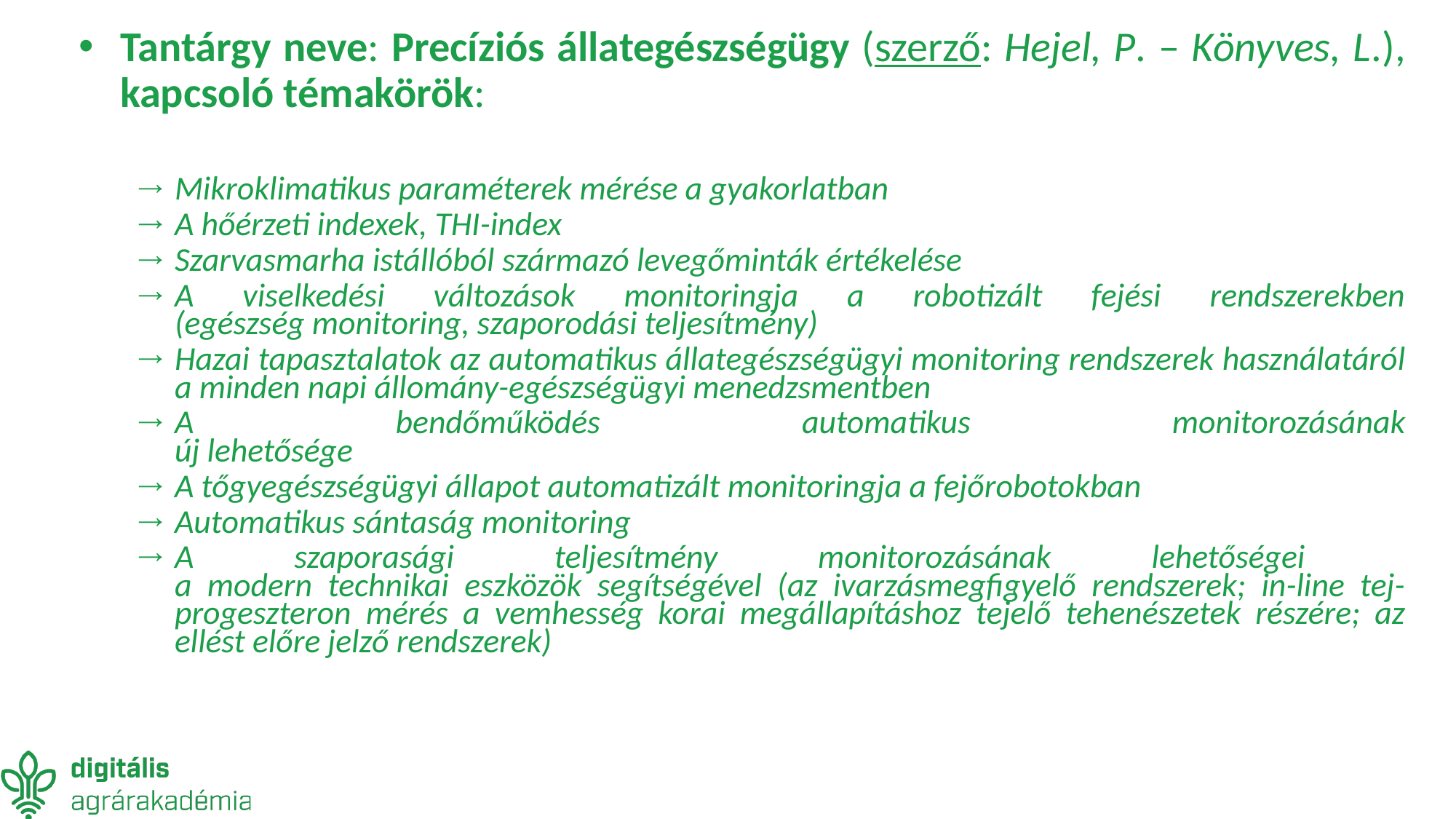

Tantárgy neve: Precíziós állategészségügy (szerző: Hejel, P. – Könyves, L.), kapcsoló témakörök:

Mikroklimatikus paraméterek mérése a gyakorlatban
A hőérzeti indexek, THI-index
Szarvasmarha istállóból származó levegőminták értékelése
A viselkedési változások monitoringja a robotizált fejési rendszerekben
(egészség monitoring, szaporodási teljesítmény)
Hazai tapasztalatok az automatikus állategészségügyi monitoring rendszerek használatáról a minden napi állomány-egészségügyi menedzsmentben
A bendőműködés automatikus monitorozásának
új lehetősége
A tőgyegészségügyi állapot automatizált monitoringja a fejőrobotokban
Automatikus sántaság monitoring
A szaporasági teljesítmény monitorozásának lehetőségei
a modern technikai eszközök segítségével (az ivarzásmegfigyelő rendszerek; in-line tej-progeszteron mérés a vemhesség korai megállapításhoz tejelő tehenészetek részére; az ellést előre jelző rendszerek)